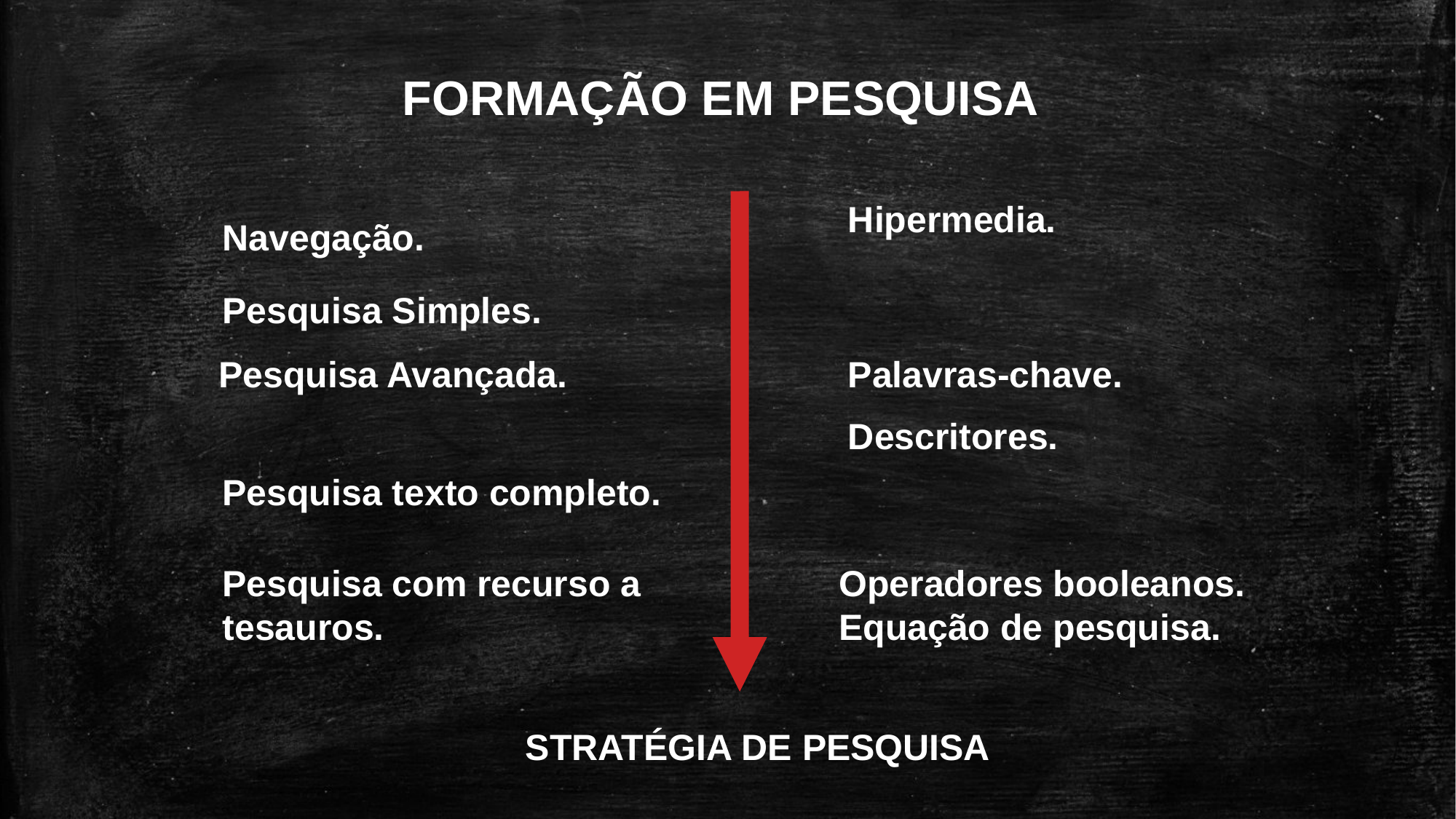

FORMAÇÃO EM PESQUISA

Hipermedia.
Navegação.
Pesquisa Simples.
Pesquisa Avançada.
Palavras-chave.
Descritores.
Pesquisa texto completo.
Pesquisa com recurso a tesauros.
Operadores booleanos.
Equação de pesquisa.
STRATÉGIA DE PESQUISA